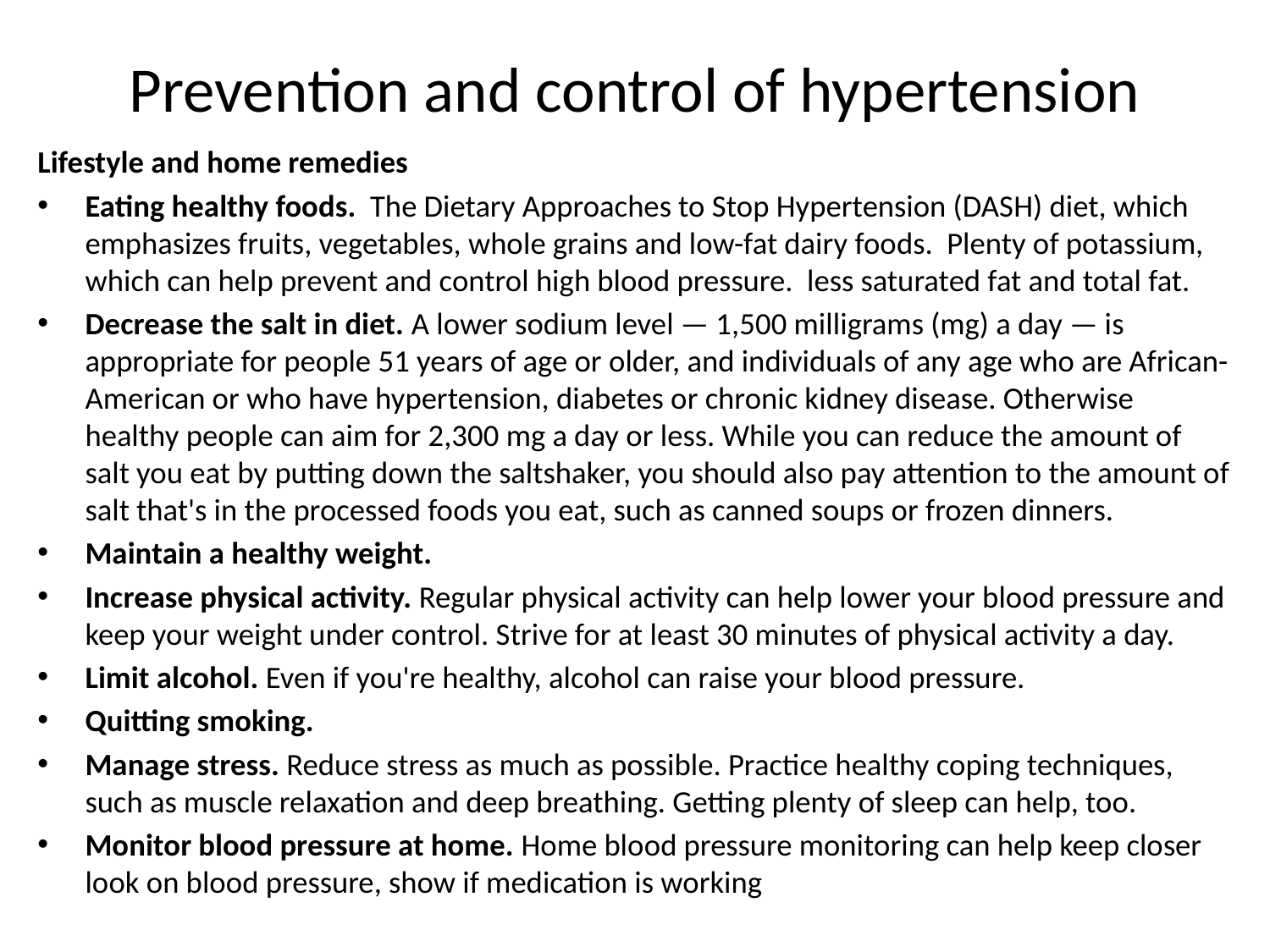

# Prevention and control of hypertension
Lifestyle and home remedies
Eating healthy foods.  The Dietary Approaches to Stop Hypertension (DASH) diet, which emphasizes fruits, vegetables, whole grains and low-fat dairy foods.  Plenty of potassium, which can help prevent and control high blood pressure.  less saturated fat and total fat.
Decrease the salt in diet. A lower sodium level — 1,500 milligrams (mg) a day — is appropriate for people 51 years of age or older, and individuals of any age who are African-American or who have hypertension, diabetes or chronic kidney disease. Otherwise healthy people can aim for 2,300 mg a day or less. While you can reduce the amount of salt you eat by putting down the saltshaker, you should also pay attention to the amount of salt that's in the processed foods you eat, such as canned soups or frozen dinners.
Maintain a healthy weight.
Increase physical activity. Regular physical activity can help lower your blood pressure and keep your weight under control. Strive for at least 30 minutes of physical activity a day.
Limit alcohol. Even if you're healthy, alcohol can raise your blood pressure.
Quitting smoking.
Manage stress. Reduce stress as much as possible. Practice healthy coping techniques, such as muscle relaxation and deep breathing. Getting plenty of sleep can help, too.
Monitor blood pressure at home. Home blood pressure monitoring can help keep closer look on blood pressure, show if medication is working